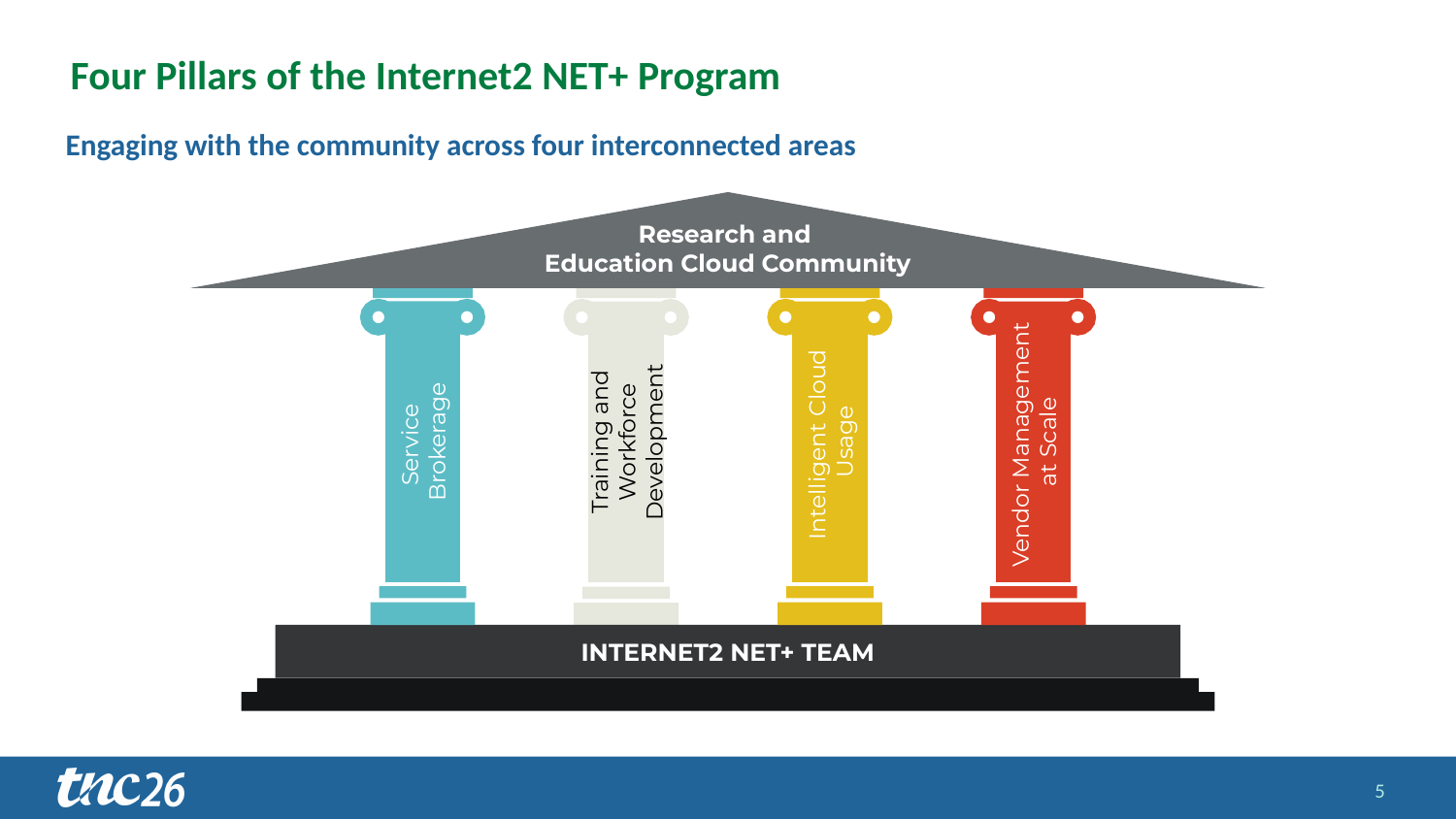

# Four Pillars of the Internet2 NET+ Program
Engaging with the community across four interconnected areas

Research and
Education Cloud Community

Training and Workforce Development

Service
Brokerage

Intelligent Cloud
Usage

Vendor Management
at Scale

INTERNET2 NET+ TEAM

5